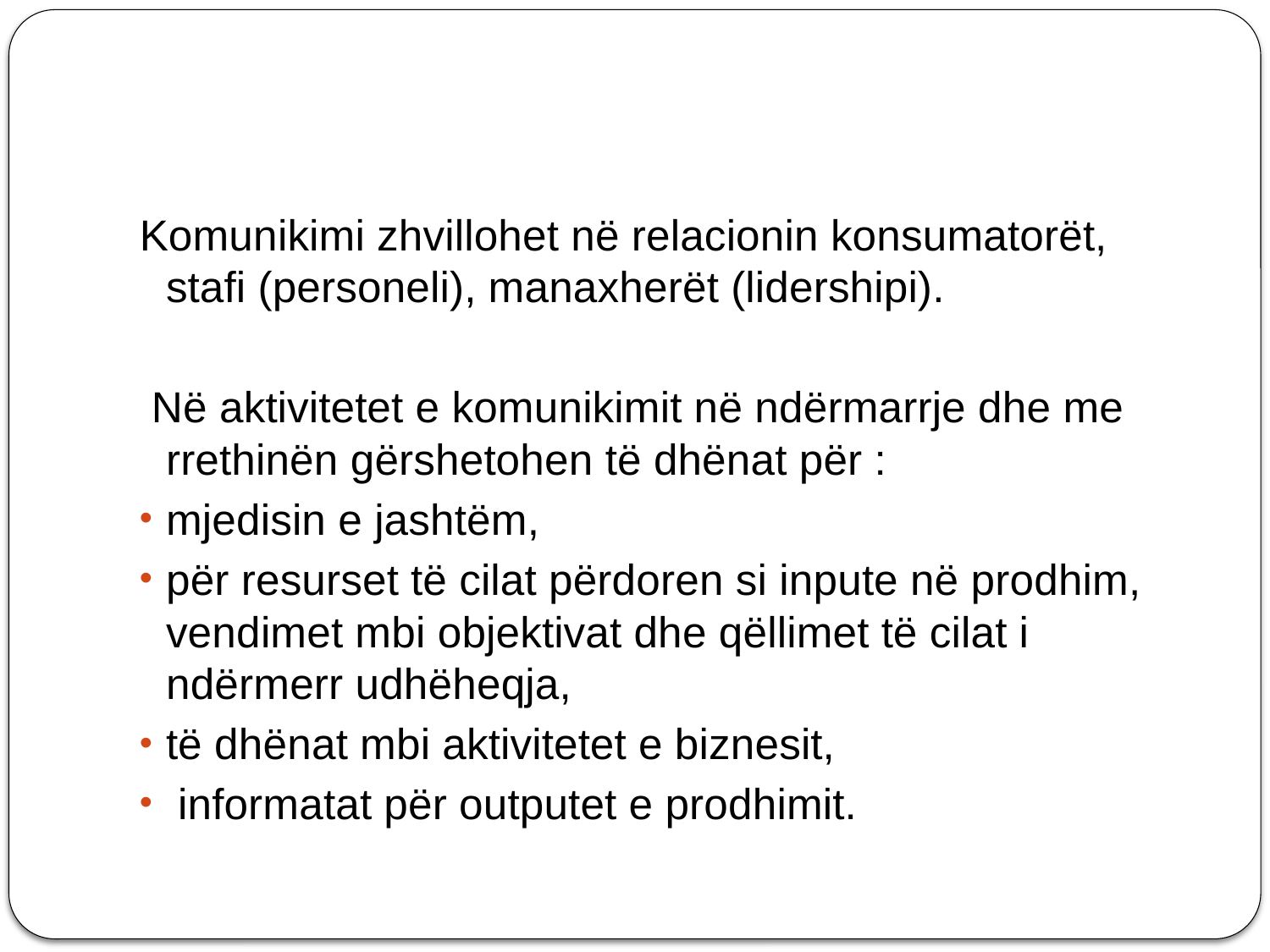

#
Komunikimi zhvillohet në relacionin konsumatorët, stafi (personeli), manaxherët (lidershipi).

 Në aktivitetet e komunikimit në ndërmarrje dhe me rrethinën gërshetohen të dhënat për :
mjedisin e jashtëm,
për resurset të cilat përdoren si inpute në prodhim, vendimet mbi objektivat dhe qëllimet të cilat i ndërmerr udhëheqja,
të dhënat mbi aktivitetet e biznesit,
 informatat për outputet e prodhimit.